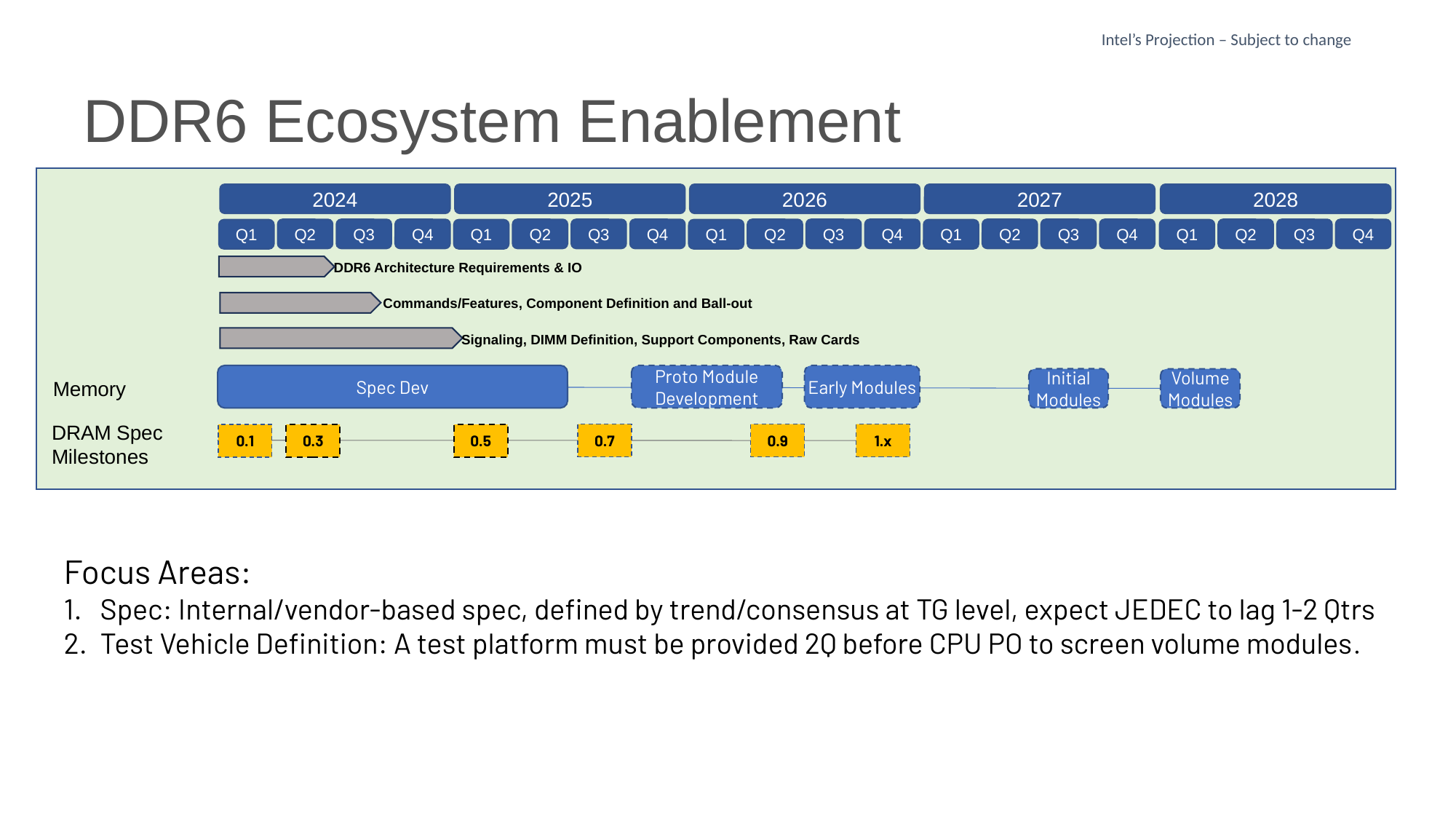

Intel’s Projection – Subject to change
# DDR6 Ecosystem Enablement

2024
2025
2026
2027
2028
Q2
Q3
Q4
Q2
Q3
Q4
Q2
Q3
Q4
Q2
Q3
Q4
Q2
Q3
Q4
Q1
Q1
Q1
Q1
Q1
DDR6 Architecture Requirements & IO

Commands/Features, Component Definition and Ball-out

Signaling, DIMM Definition, Support Components, Raw Cards

Spec Dev
Proto Module Development
Early Modules
Initial Modules
Volume Modules
Memory
DRAM Spec
Milestones
0.7
0.9
1.x
0.1
0.3
0.5
Focus Areas:
Spec: Internal/vendor-based spec, defined by trend/consensus at TG level, expect JEDEC to lag 1-2 Qtrs
Test Vehicle Definition: A test platform must be provided 2Q before CPU PO to screen volume modules.